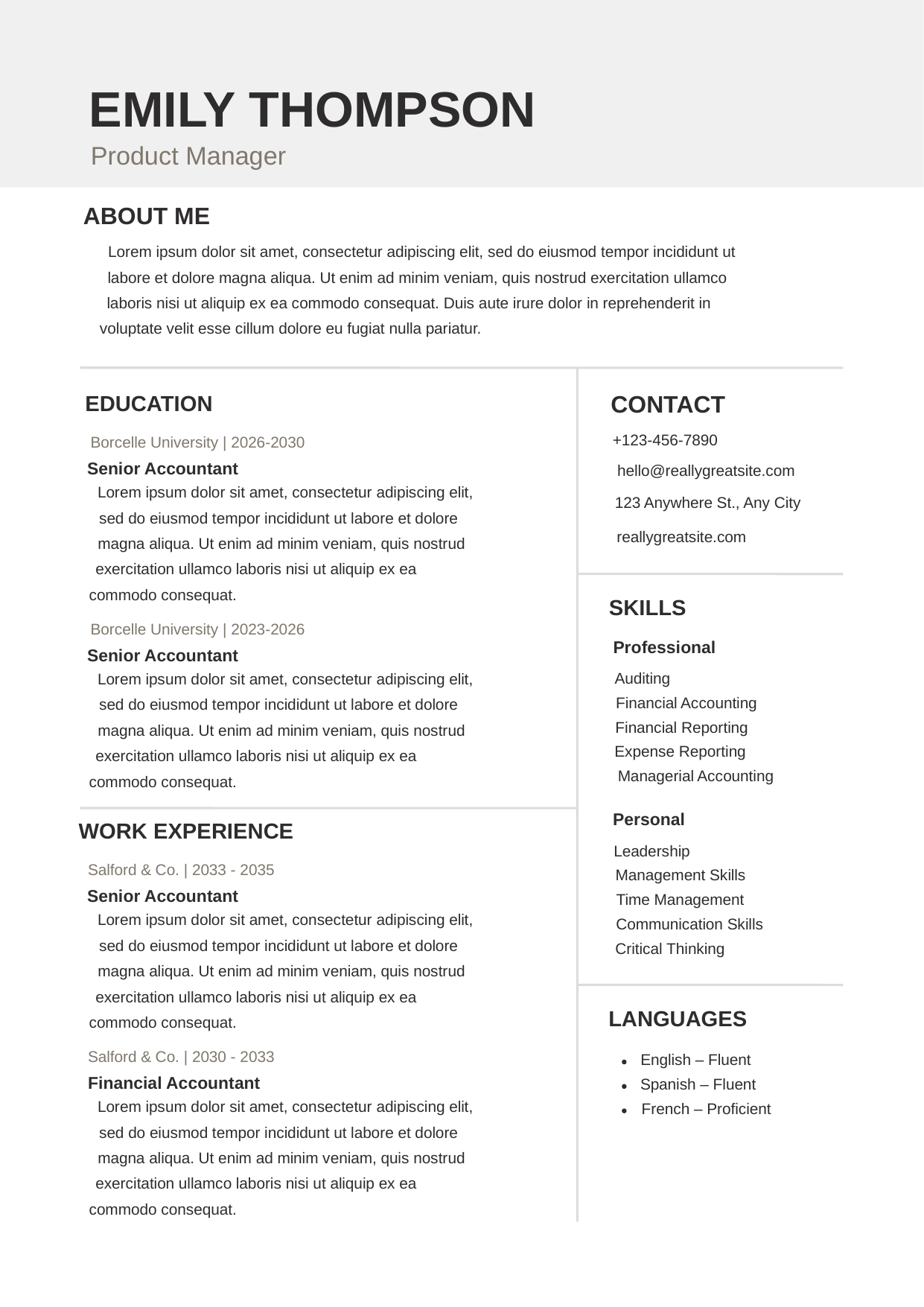

EMILY THOMPSON
Product Manager
ABOUT ME
Lorem ipsum dolor sit amet, consectetur adipiscing elit, sed do eiusmod tempor incididunt ut
labore et dolore magna aliqua. Ut enim ad minim veniam, quis nostrud exercitation ullamco
laboris nisi ut aliquip ex ea commodo consequat. Duis aute irure dolor in reprehenderit in
voluptate velit esse cillum dolore eu fugiat nulla pariatur.

CONTACT
EDUCATION
+123-456-7890
Borcelle University | 2026-2030
Senior Accountant
hello@reallygreatsite.com
Lorem ipsum dolor sit amet, consectetur adipiscing elit,
123 Anywhere St., Any City
sed do eiusmod tempor incididunt ut labore et dolore
reallygreatsite.com
magna aliqua. Ut enim ad minim veniam, quis nostrud
exercitation ullamco laboris nisi ut aliquip ex ea

commodo consequat.
SKILLS
Borcelle University | 2023-2026
Professional
Senior Accountant
Auditing
Lorem ipsum dolor sit amet, consectetur adipiscing elit,
Financial Accounting
sed do eiusmod tempor incididunt ut labore et dolore
Financial Reporting
magna aliqua. Ut enim ad minim veniam, quis nostrud
Expense Reporting
exercitation ullamco laboris nisi ut aliquip ex ea
Managerial Accounting
commodo consequat.

Personal
WORK EXPERIENCE
Leadership
Salford & Co. | 2033 - 2035
Management Skills
Senior Accountant
Time Management
Lorem ipsum dolor sit amet, consectetur adipiscing elit,
Communication Skills
sed do eiusmod tempor incididunt ut labore et dolore
Critical Thinking
magna aliqua. Ut enim ad minim veniam, quis nostrud

exercitation ullamco laboris nisi ut aliquip ex ea
LANGUAGES
commodo consequat.
Salford & Co. | 2030 - 2033
English – Fluent

Financial Accountant
Spanish – Fluent

Lorem ipsum dolor sit amet, consectetur adipiscing elit,
French – Proficient

sed do eiusmod tempor incididunt ut labore et dolore
magna aliqua. Ut enim ad minim veniam, quis nostrud
exercitation ullamco laboris nisi ut aliquip ex ea
commodo consequat.